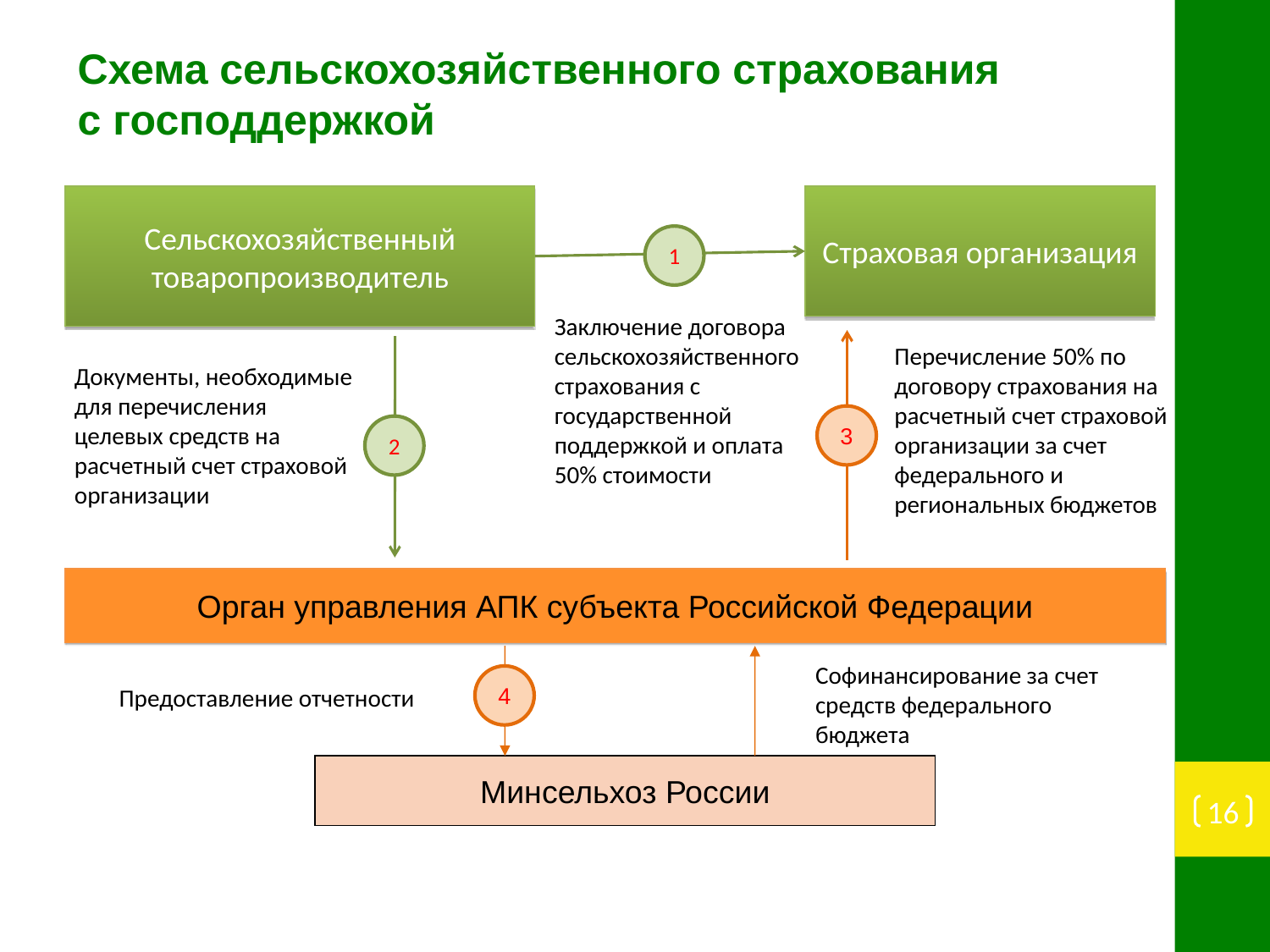

Схема сельскохозяйственного страхования
с господдержкой
Сельскохозяйственный товаропроизводитель
Страховая организация
1
Заключение договора сельскохозяйственного страхования с государственной поддержкой и оплата   50% стоимости
Перечисление 50% по договору страхования на расчетный счет страховой организации за счет федерального и региональных бюджетов
Документы, необходимые для перечисления
целевых средств на расчетный счет страховой организации
3
2
Орган управления АПК субъекта Российской Федерации

Софинансирование за счет средств федерального бюджета
4
Предоставление отчетности
Минсельхоз России
16